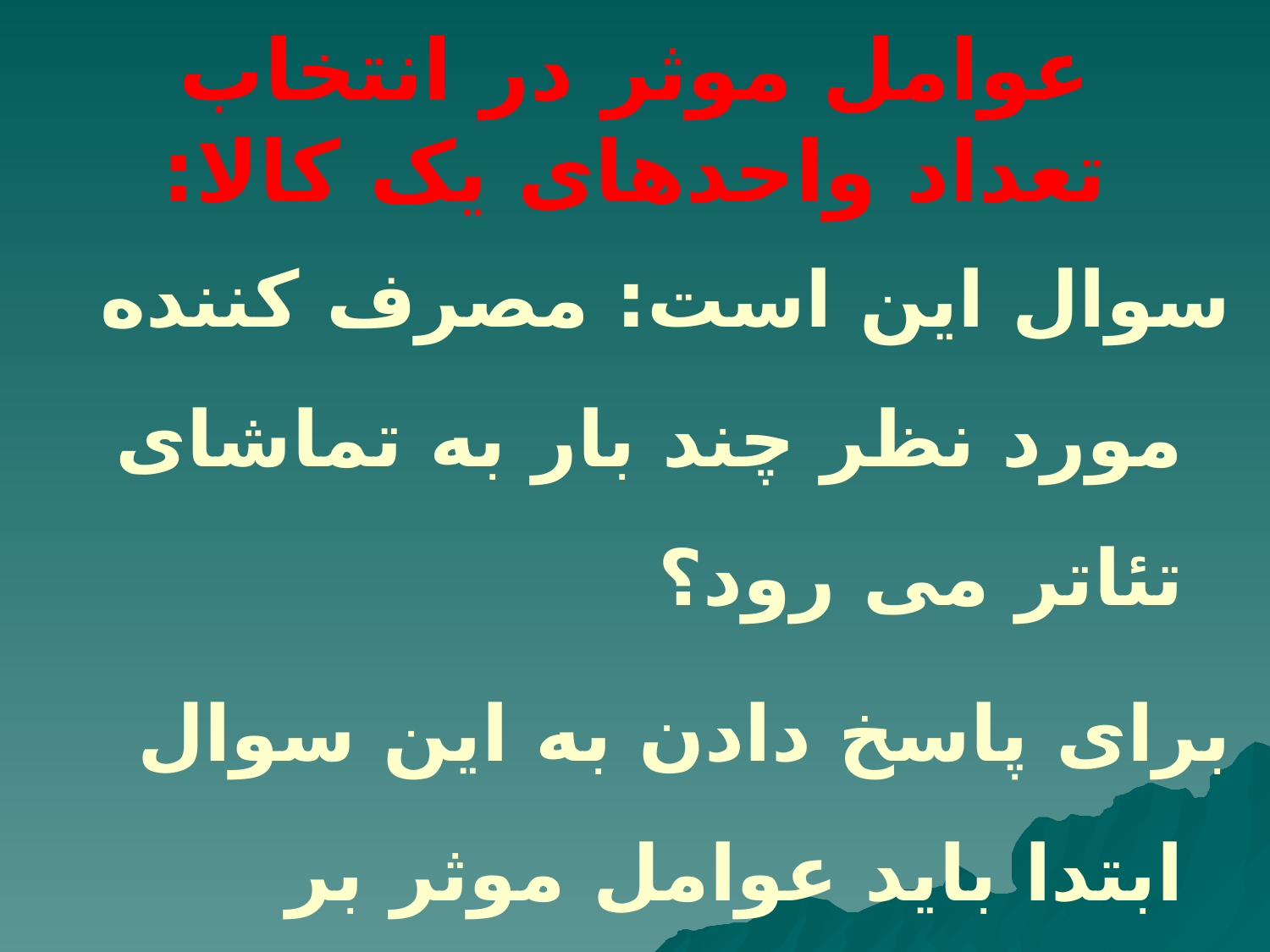

# عوامل موثر در انتخاب تعداد واحدهای یک کالا:
سوال این است: مصرف کننده مورد نظر چند بار به تماشای تئاتر می رود؟
برای پاسخ دادن به این سوال ابتدا باید عوامل موثر بر انتخاب تعداد واحدهای یک کالا را برشمرد.